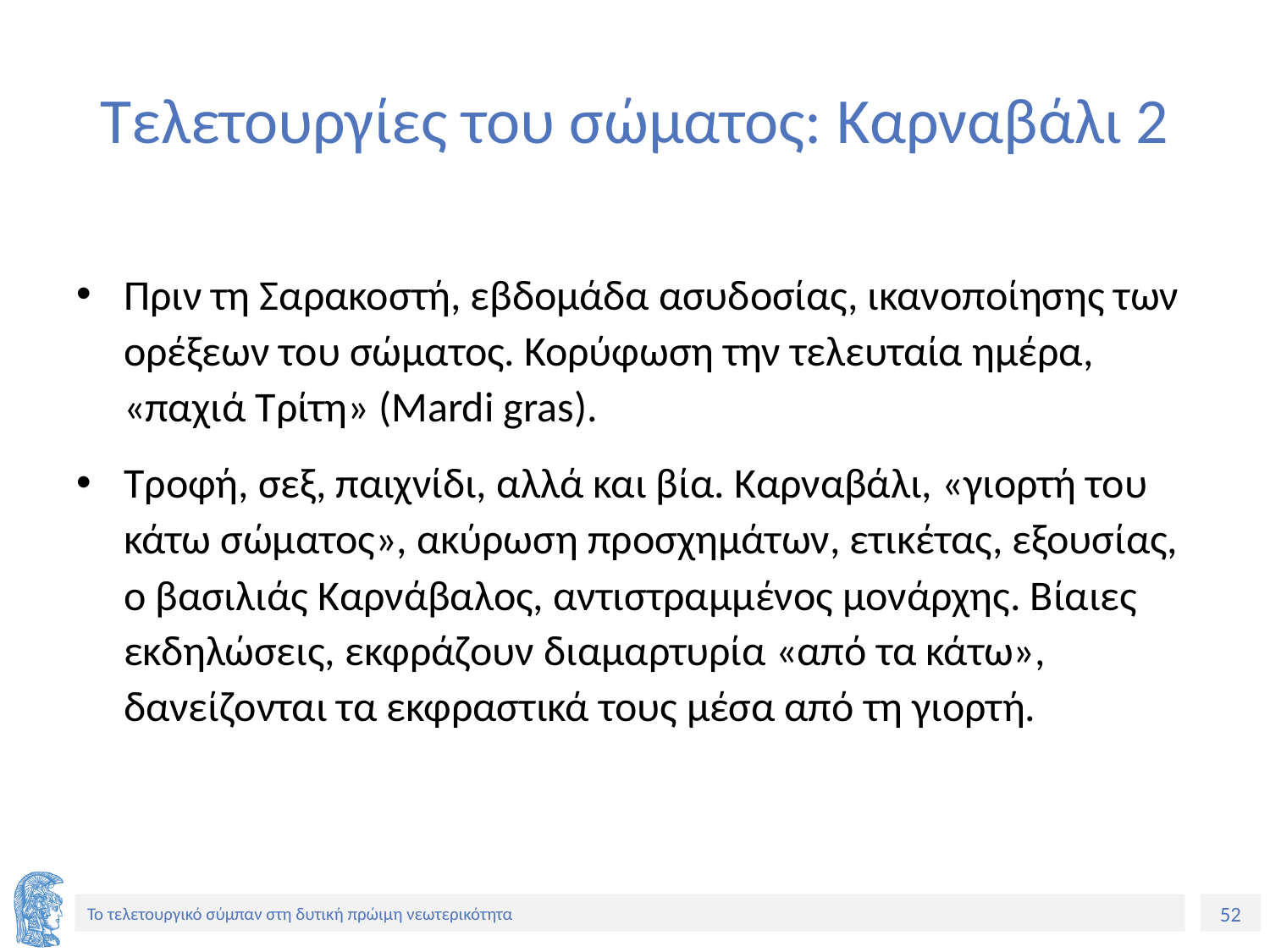

# Τελετουργίες του σώματος: Καρναβάλι 2
Πριν τη Σαρακοστή, εβδομάδα ασυδοσίας, ικανοποίησης των ορέξεων του σώματος. Κορύφωση την τελευταία ημέρα, «παχιά Τρίτη» (Mardi gras).
Τροφή, σεξ, παιχνίδι, αλλά και βία. Καρναβάλι, «γιορτή του κάτω σώματος», ακύρωση προσχημάτων, ετικέτας, εξουσίας, ο βασιλιάς Καρνάβαλος, αντιστραμμένος μονάρχης. Βίαιες εκδηλώσεις, εκφράζουν διαμαρτυρία «από τα κάτω», δανείζονται τα εκφραστικά τους μέσα από τη γιορτή.